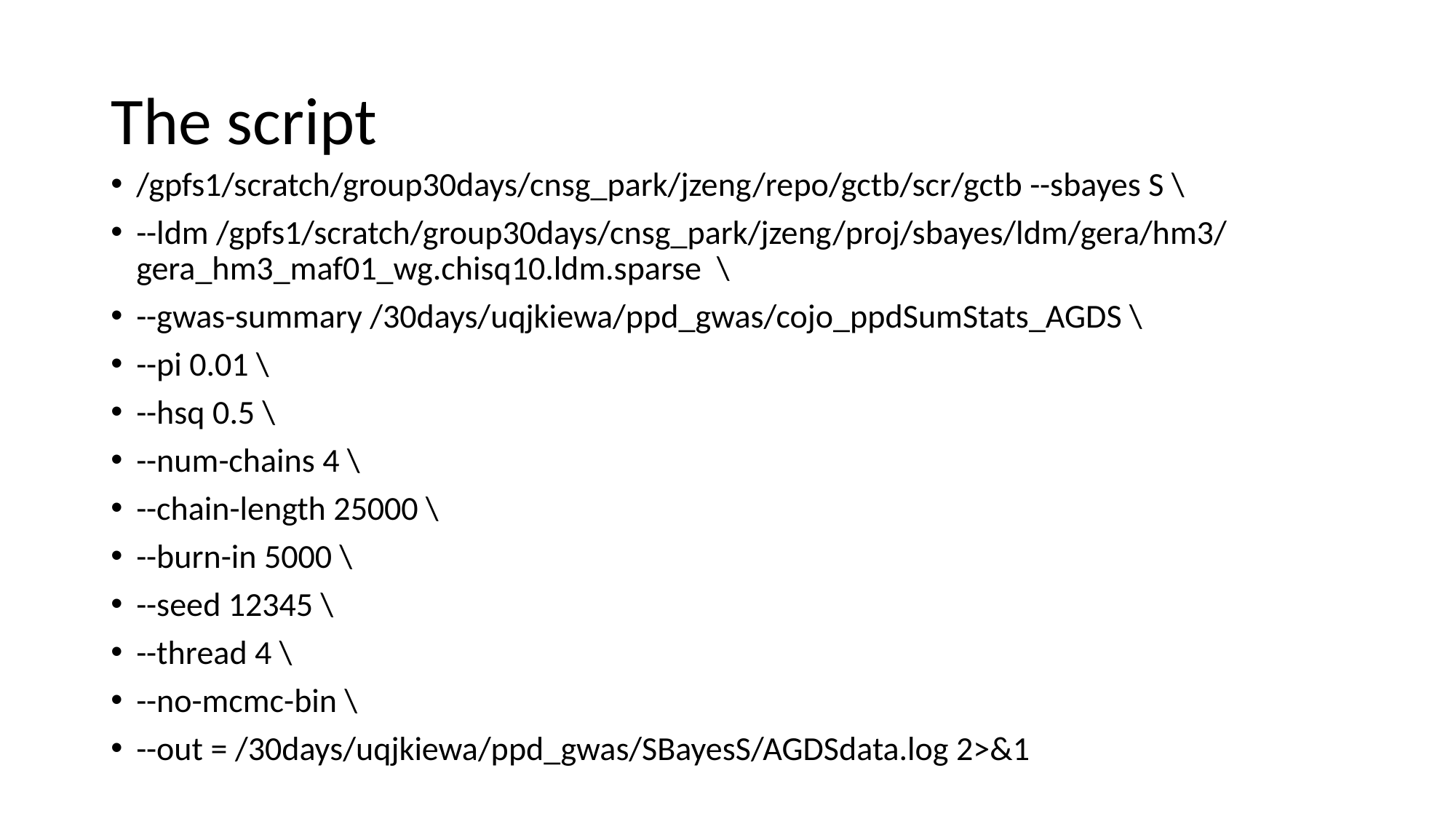

# The script
/gpfs1/scratch/group30days/cnsg_park/jzeng/repo/gctb/scr/gctb --sbayes S \
--ldm /gpfs1/scratch/group30days/cnsg_park/jzeng/proj/sbayes/ldm/gera/hm3/gera_hm3_maf01_wg.chisq10.ldm.sparse  \
--gwas-summary /30days/uqjkiewa/ppd_gwas/cojo_ppdSumStats_AGDS \
--pi 0.01 \
--hsq 0.5 \
--num-chains 4 \
--chain-length 25000 \
--burn-in 5000 \
--seed 12345 \
--thread 4 \
--no-mcmc-bin \
--out = /30days/uqjkiewa/ppd_gwas/SBayesS/AGDSdata.log 2>&1